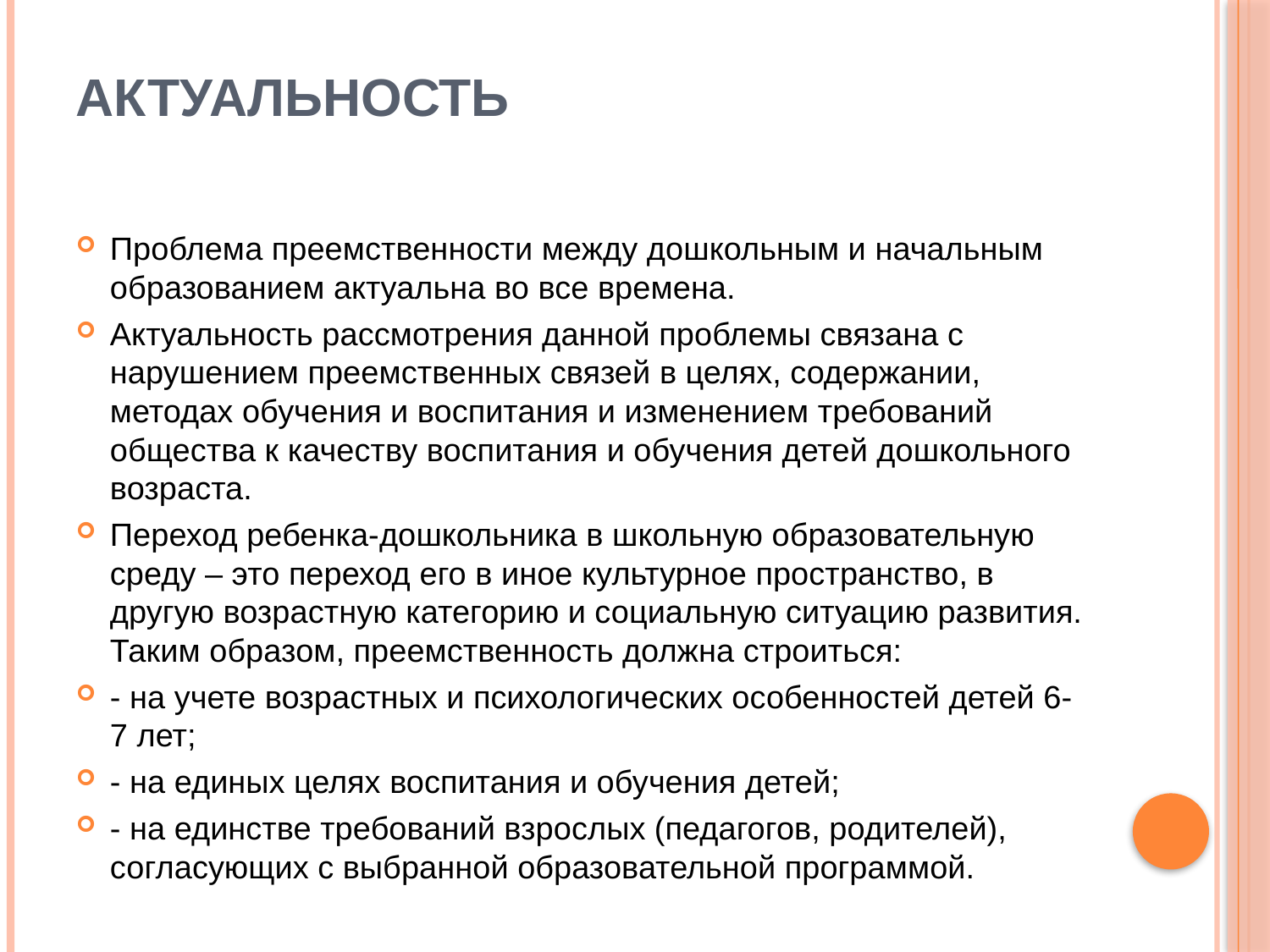

# Актуальность
Проблема преемственности между дошкольным и начальным образованием актуальна во все времена.
Актуальность рассмотрения данной проблемы связана с нарушением преемственных связей в целях, содержании, методах обучения и воспитания и изменением требований общества к качеству воспитания и обучения детей дошкольного возраста.
Переход ребенка-дошкольника в школьную образовательную среду – это переход его в иное культурное пространство, в другую возрастную категорию и социальную ситуацию развития. Таким образом, преемственность должна строиться:
- на учете возрастных и психологических особенностей детей 6-7 лет;
- на единых целях воспитания и обучения детей;
- на единстве требований взрослых (педагогов, родителей), согласующих с выбранной образовательной программой.